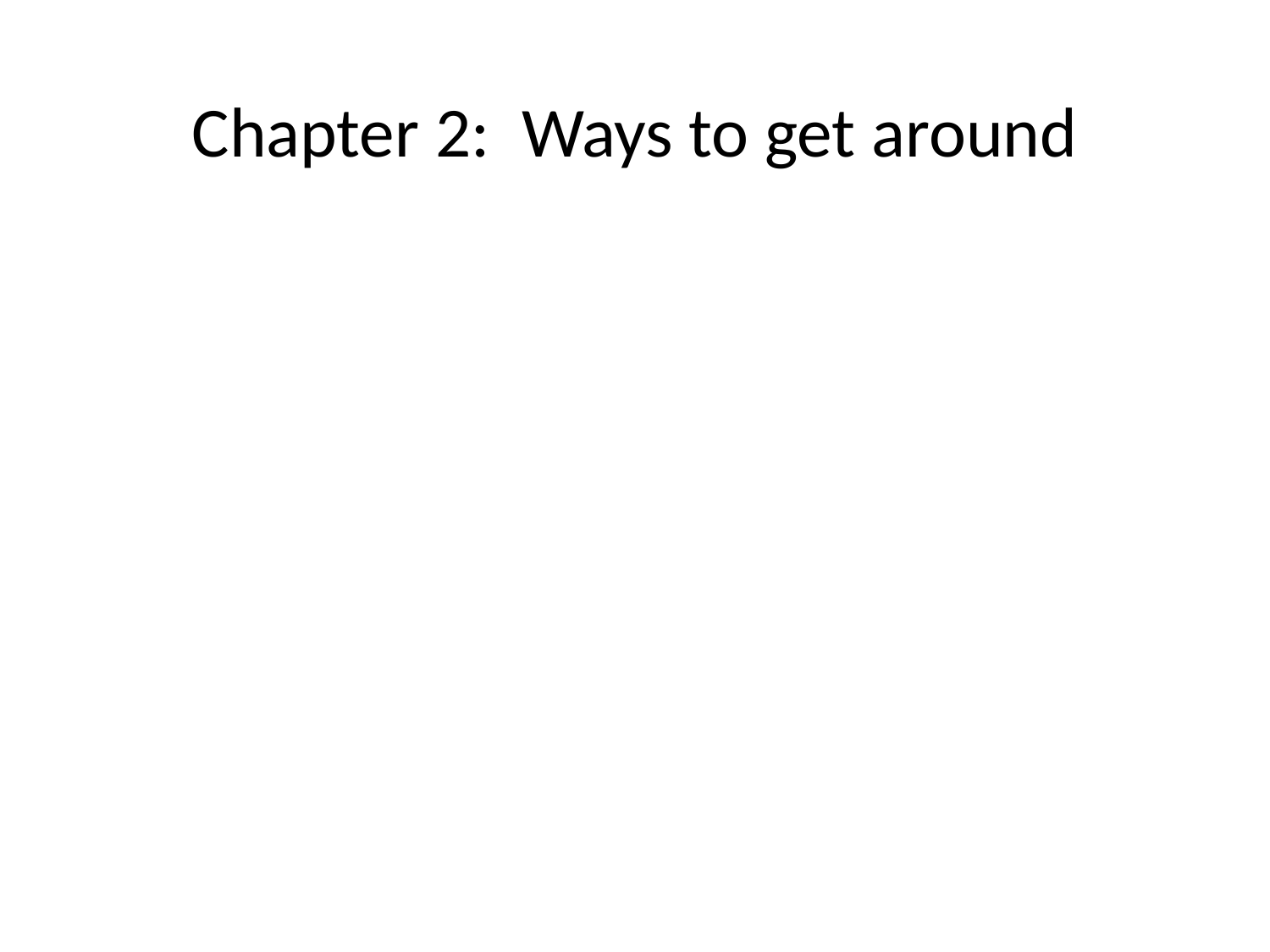

# Chapter 2:  Ways to get around